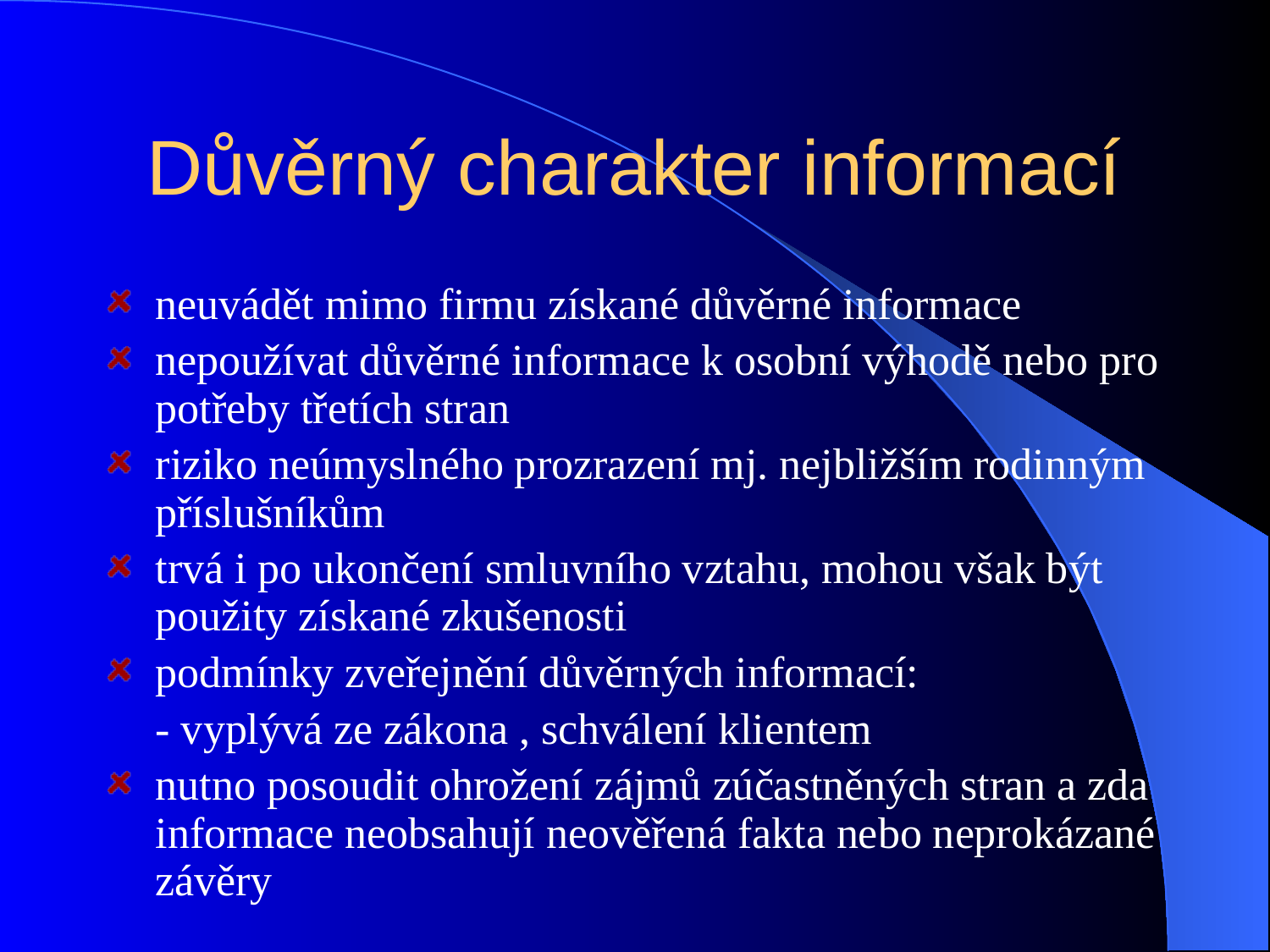

# Důvěrný charakter informací
neuvádět mimo firmu získané důvěrné informace
nepoužívat důvěrné informace k osobní výhodě nebo pro potřeby třetích stran
riziko neúmyslného prozrazení mj. nejbližším rodinným příslušníkům
trvá i po ukončení smluvního vztahu, mohou však být použity získané zkušenosti
podmínky zveřejnění důvěrných informací:
	- vyplývá ze zákona , schválení klientem
nutno posoudit ohrožení zájmů zúčastněných stran a zda informace neobsahují neověřená fakta nebo neprokázané závěry